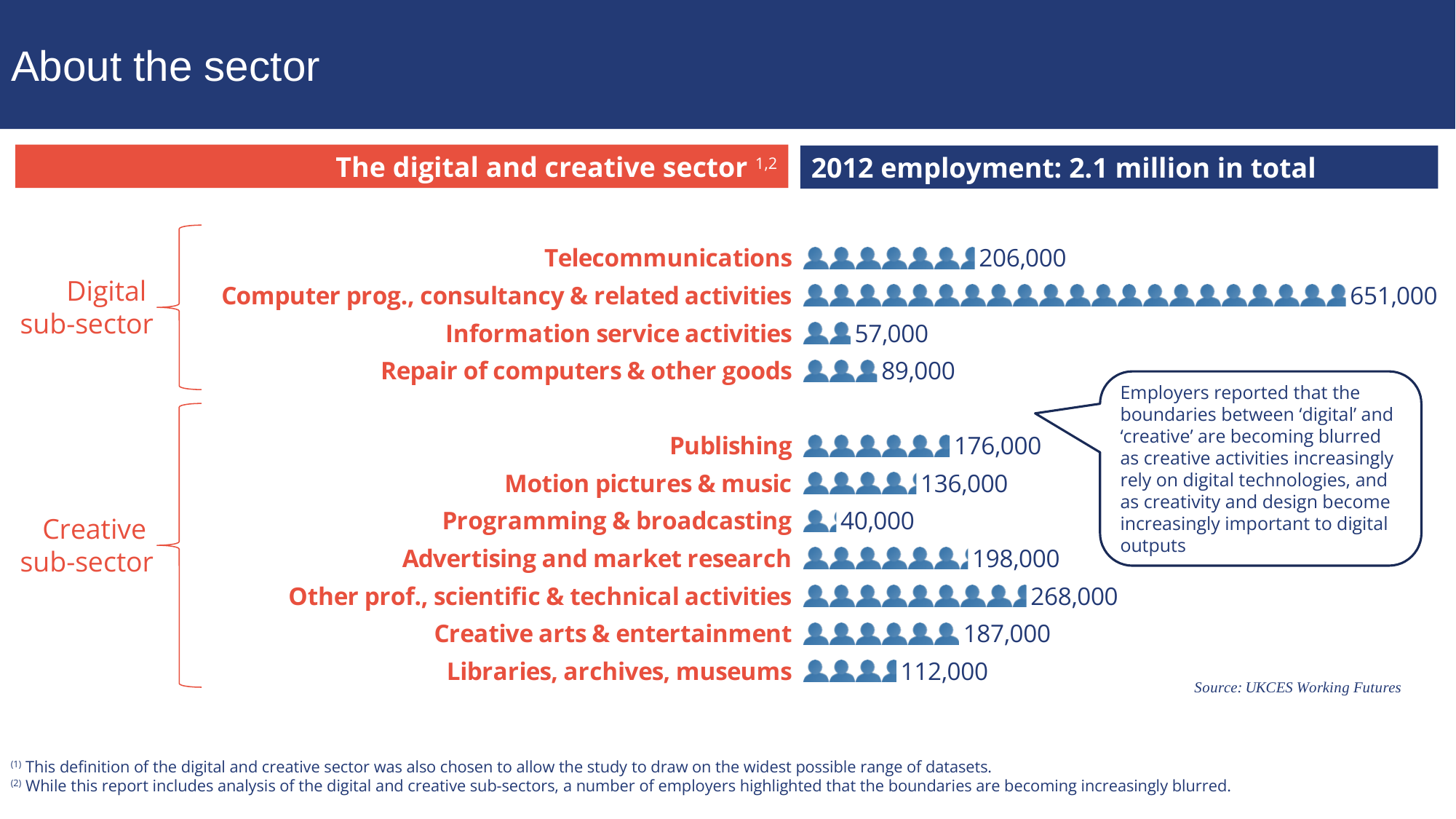

# About the sector
The digital and creative sector 1,2
2012 employment: 2.1 million in total

### Chart

| Category | Series 1 |
|---|---|
| Libraries, archives, museums | 112000.0 |
| Creative arts & entertainment | 187000.0 |
| Other prof., scientific & technical activities | 268000.0 |
| Advertising and market research | 198000.0 |
| Programming & broadcasting | 40000.0 |
| Motion pictures & music | 136000.0 |
| Publishing | 176000.0 |
|  | None |
| Repair of computers & other goods | 89000.0 |
| Information service activities | 57000.0 |
| Computer prog., consultancy & related activities | 651000.0 |
| Telecommunications | 206000.0 |
Digital
sub-sector
Employers reported that the boundaries between ‘digital’ and ‘creative’ are becoming blurred as creative activities increasingly rely on digital technologies, and as creativity and design become increasingly important to digital outputs

Creative
sub-sector
(1) This definition of the digital and creative sector was also chosen to allow the study to draw on the widest possible range of datasets.
(2) While this report includes analysis of the digital and creative sub-sectors, a number of employers highlighted that the boundaries are becoming increasingly blurred.